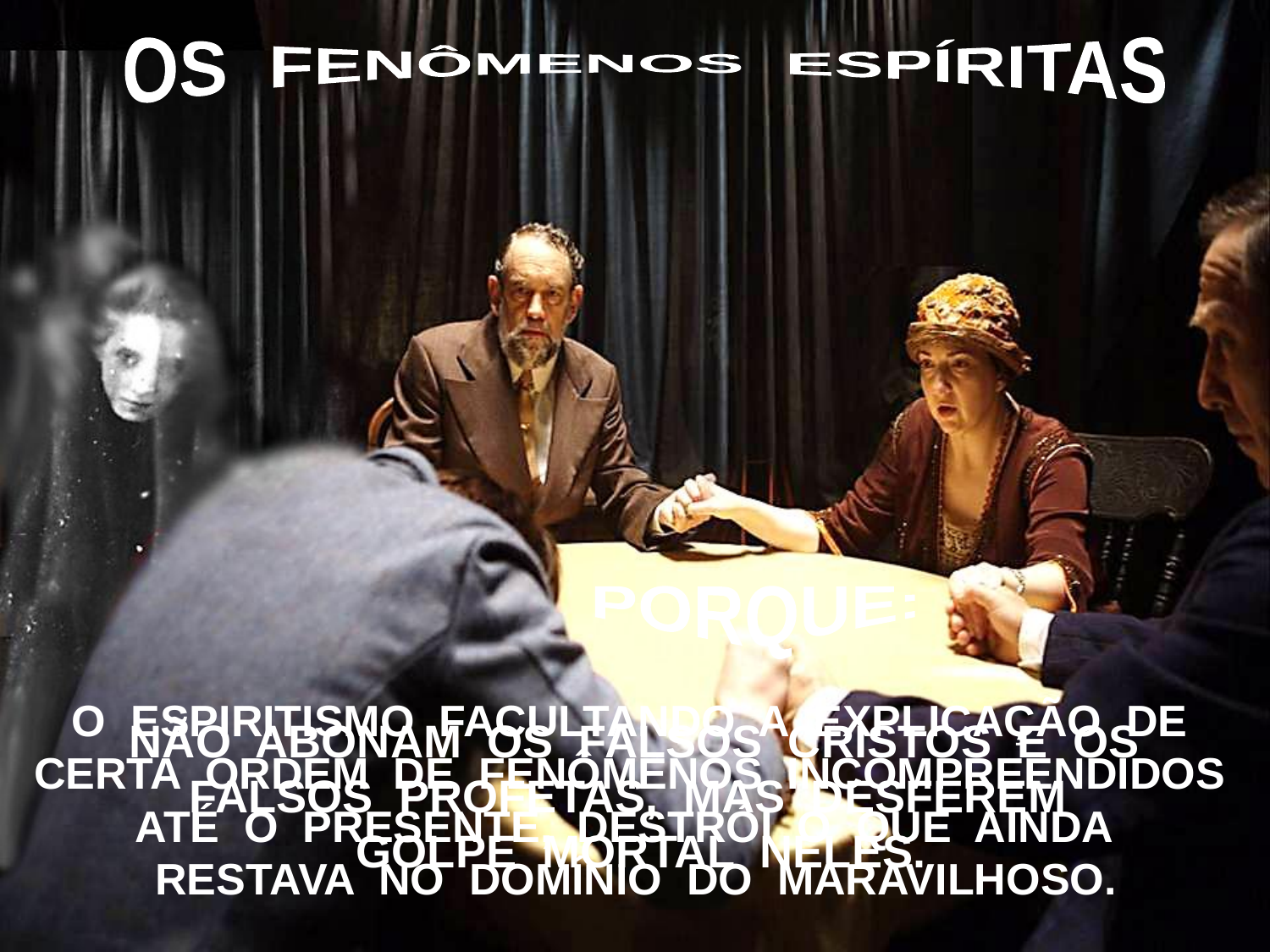

OS  FENÔMENOS  ESPÍRITAS
PORQUE:
O  ESPIRITISMO  FACULTANDO  A  EXPLICAÇÃO  DE  CERTA  ORDEM  DE  FENÔMENOS  INCOMPREENDIDOS  ATÉ  O  PRESENTE,  DESTRÓI  O  QUE  AINDA
RESTAVA  NO  DOMÍNIO  DO  MARAVILHOSO.
NÃO  ABONAM  OS  FALSOS  CRISTOS  E  OS
FALSOS  PROFETAS,  MAS  DESFEREM
 GOLPE  MORTAL  NELES.